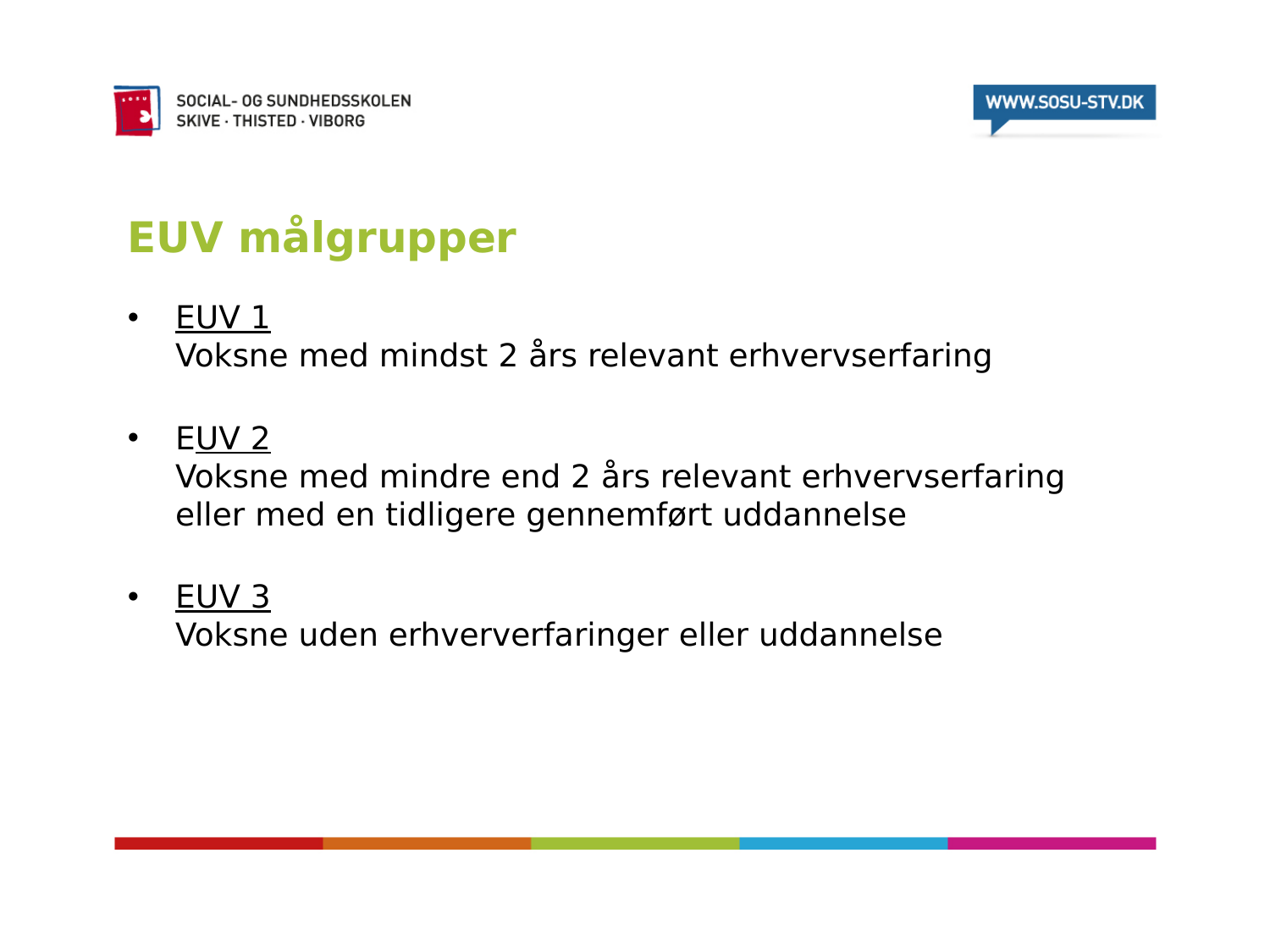

# EUV målgrupper
EUV 1
Voksne med mindst 2 års relevant erhvervserfaring
EUV 2
Voksne med mindre end 2 års relevant erhvervserfaring eller med en tidligere gennemført uddannelse
EUV 3
Voksne uden erhververfaringer eller uddannelse